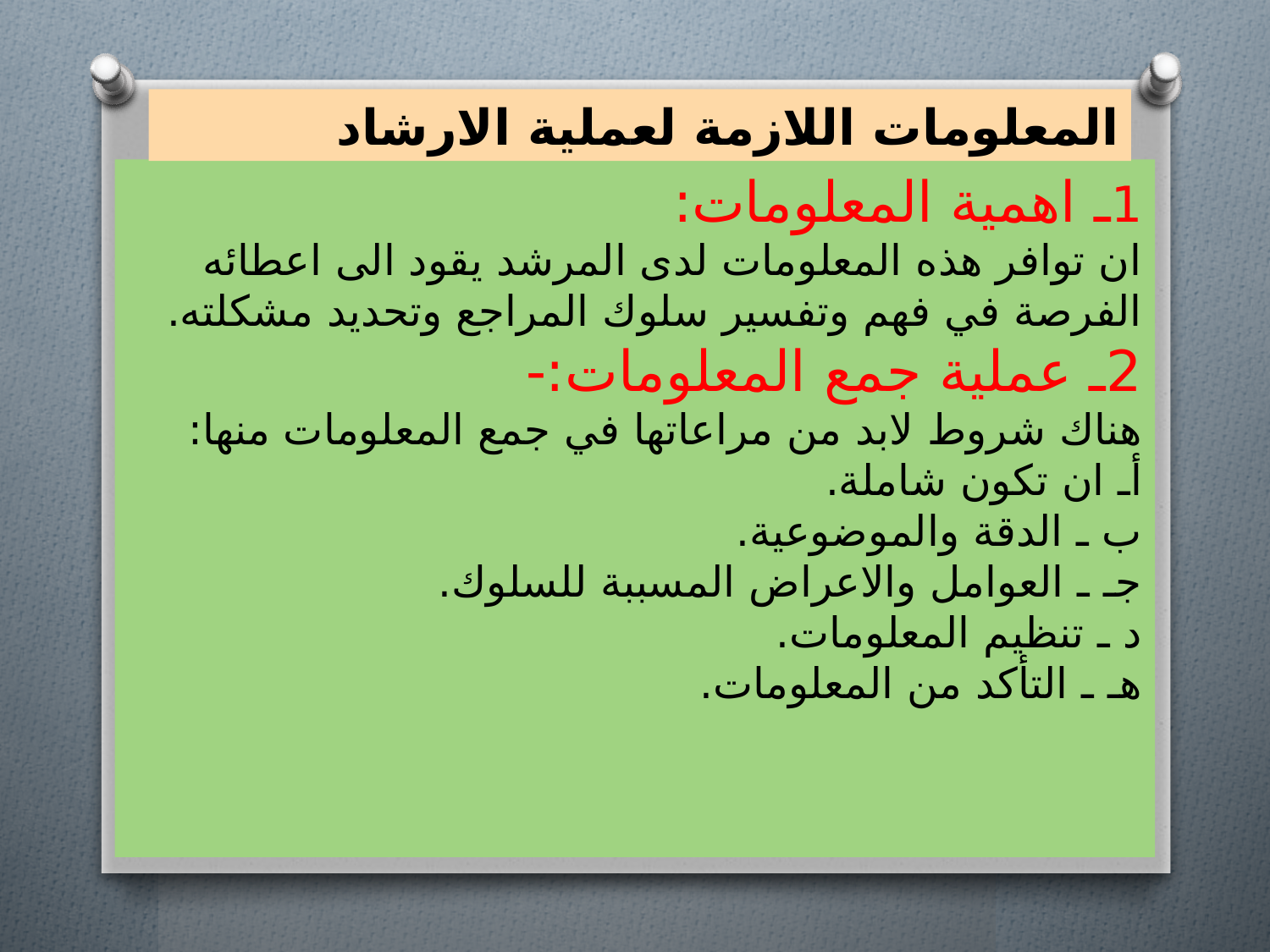

المعلومات اللازمة لعملية الارشاد
1ـ اهمية المعلومات:
ان توافر هذه المعلومات لدى المرشد يقود الى اعطائه الفرصة في فهم وتفسير سلوك المراجع وتحديد مشكلته.
2ـ عملية جمع المعلومات:-
هناك شروط لابد من مراعاتها في جمع المعلومات منها:
أـ ان تكون شاملة.
ب ـ الدقة والموضوعية.
جـ ـ العوامل والاعراض المسببة للسلوك.
د ـ تنظيم المعلومات.
هـ ـ التأكد من المعلومات.